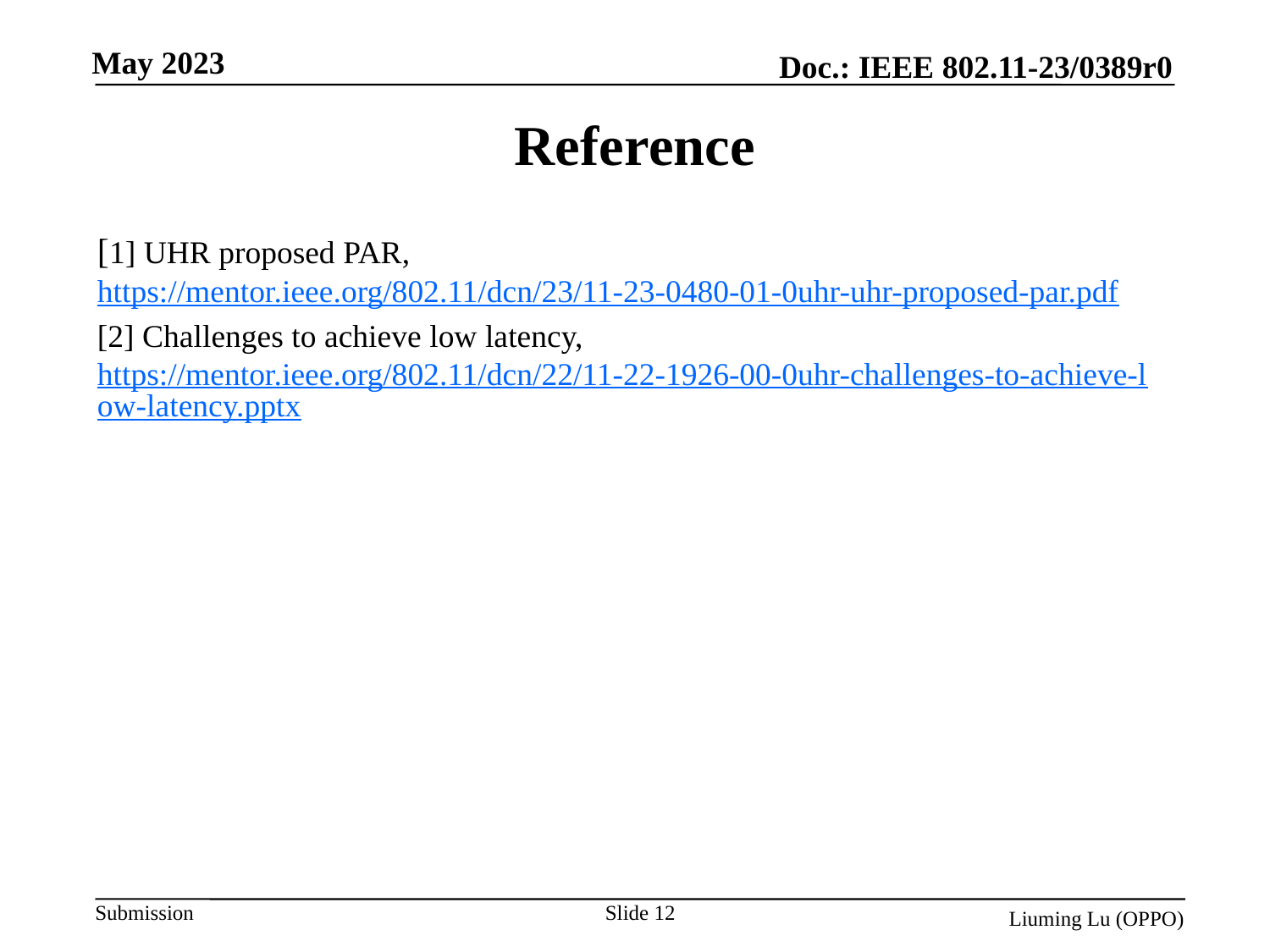

# Reference
[1] UHR proposed PAR, https://mentor.ieee.org/802.11/dcn/23/11-23-0480-01-0uhr-uhr-proposed-par.pdf
[2] Challenges to achieve low latency, https://mentor.ieee.org/802.11/dcn/22/11-22-1926-00-0uhr-challenges-to-achieve-low-latency.pptx

Slide 12
Liuming Lu (OPPO)